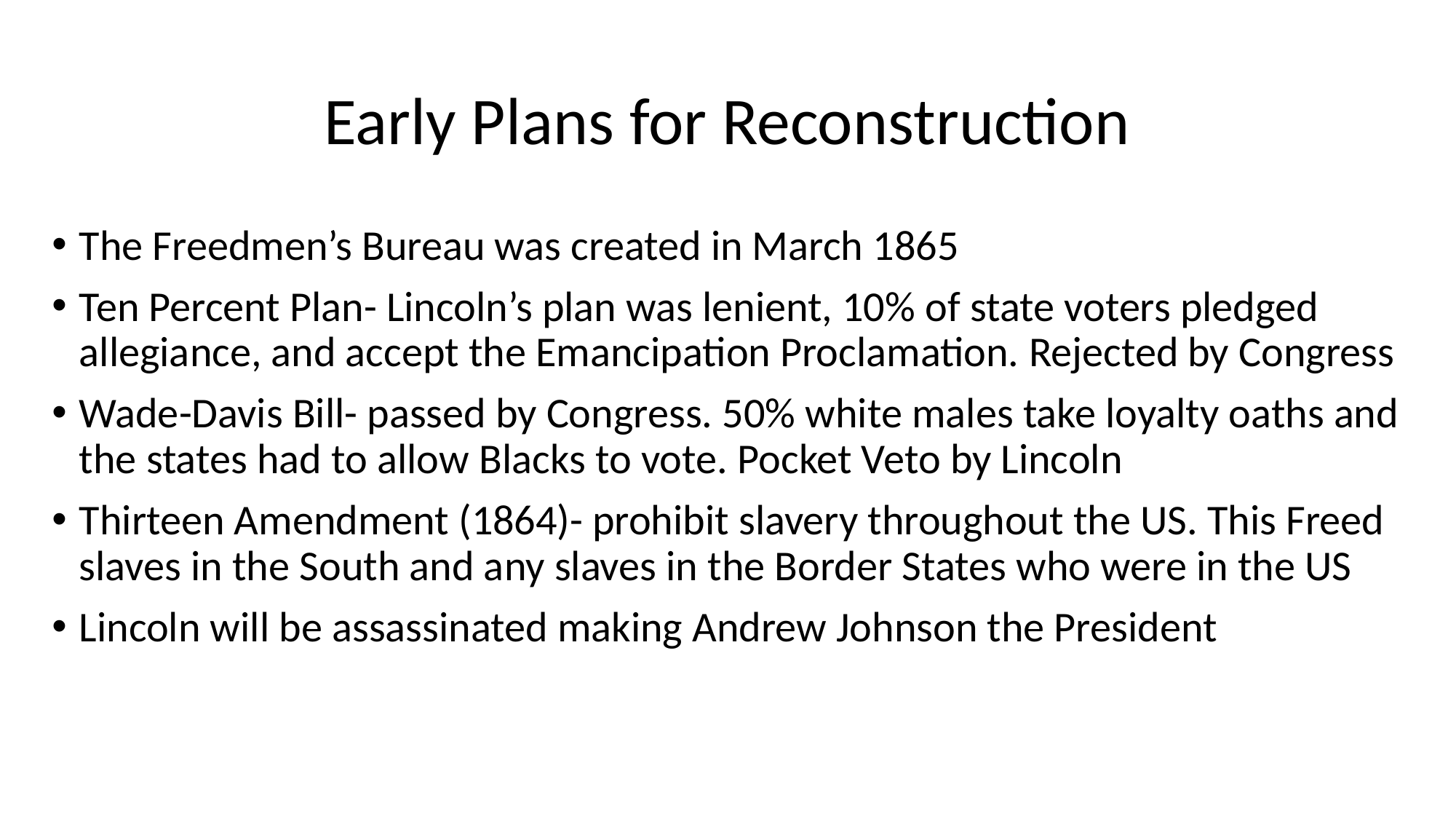

# Early Plans for Reconstruction
The Freedmen’s Bureau was created in March 1865
Ten Percent Plan- Lincoln’s plan was lenient, 10% of state voters pledged allegiance, and accept the Emancipation Proclamation. Rejected by Congress
Wade-Davis Bill- passed by Congress. 50% white males take loyalty oaths and the states had to allow Blacks to vote. Pocket Veto by Lincoln
Thirteen Amendment (1864)- prohibit slavery throughout the US. This Freed slaves in the South and any slaves in the Border States who were in the US
Lincoln will be assassinated making Andrew Johnson the President